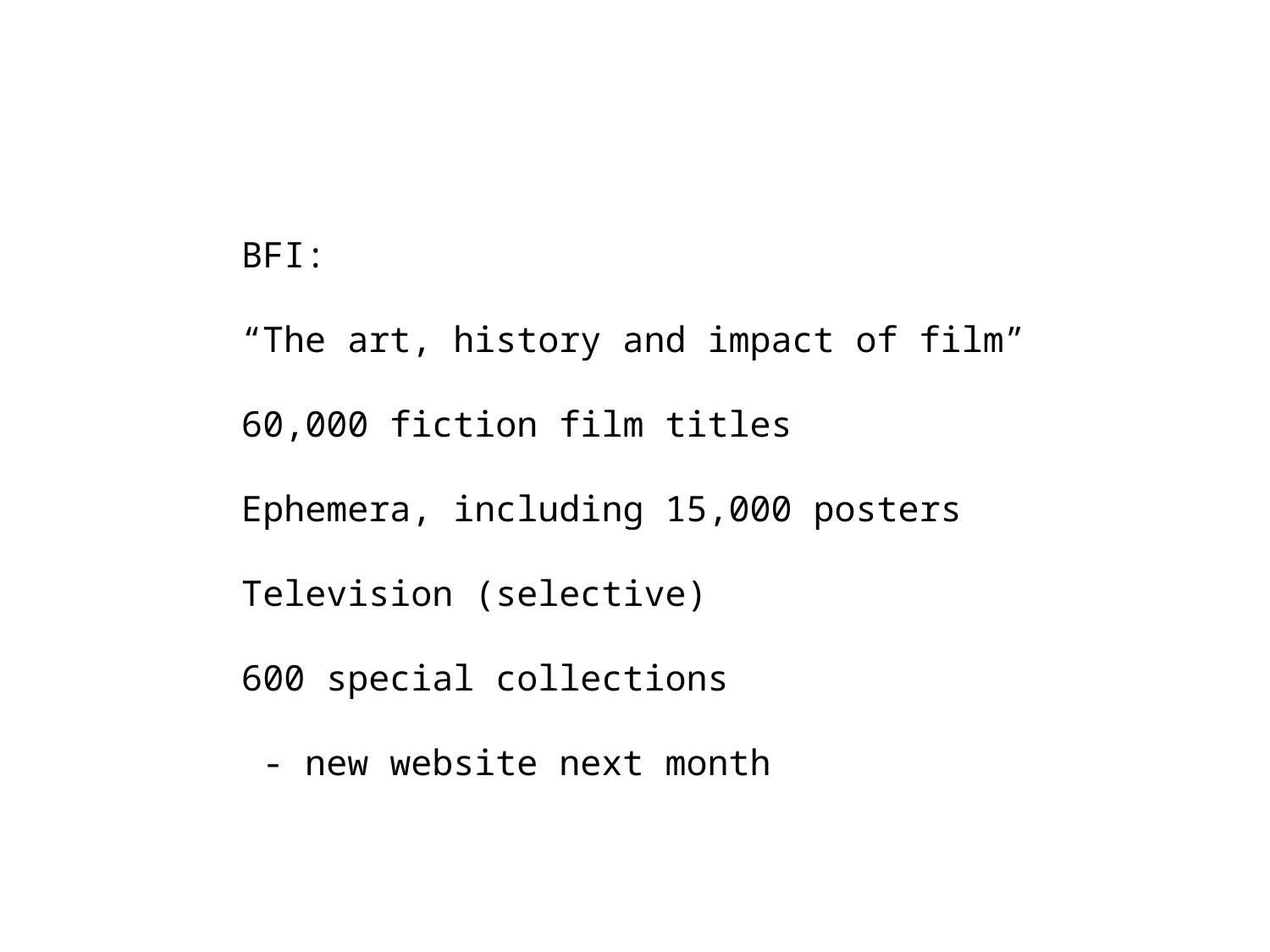

BFI:

“The art, history and impact of film”

60,000 fiction film titles

Ephemera, including 15,000 posters

Television (selective)

600 special collections

 - new website next month